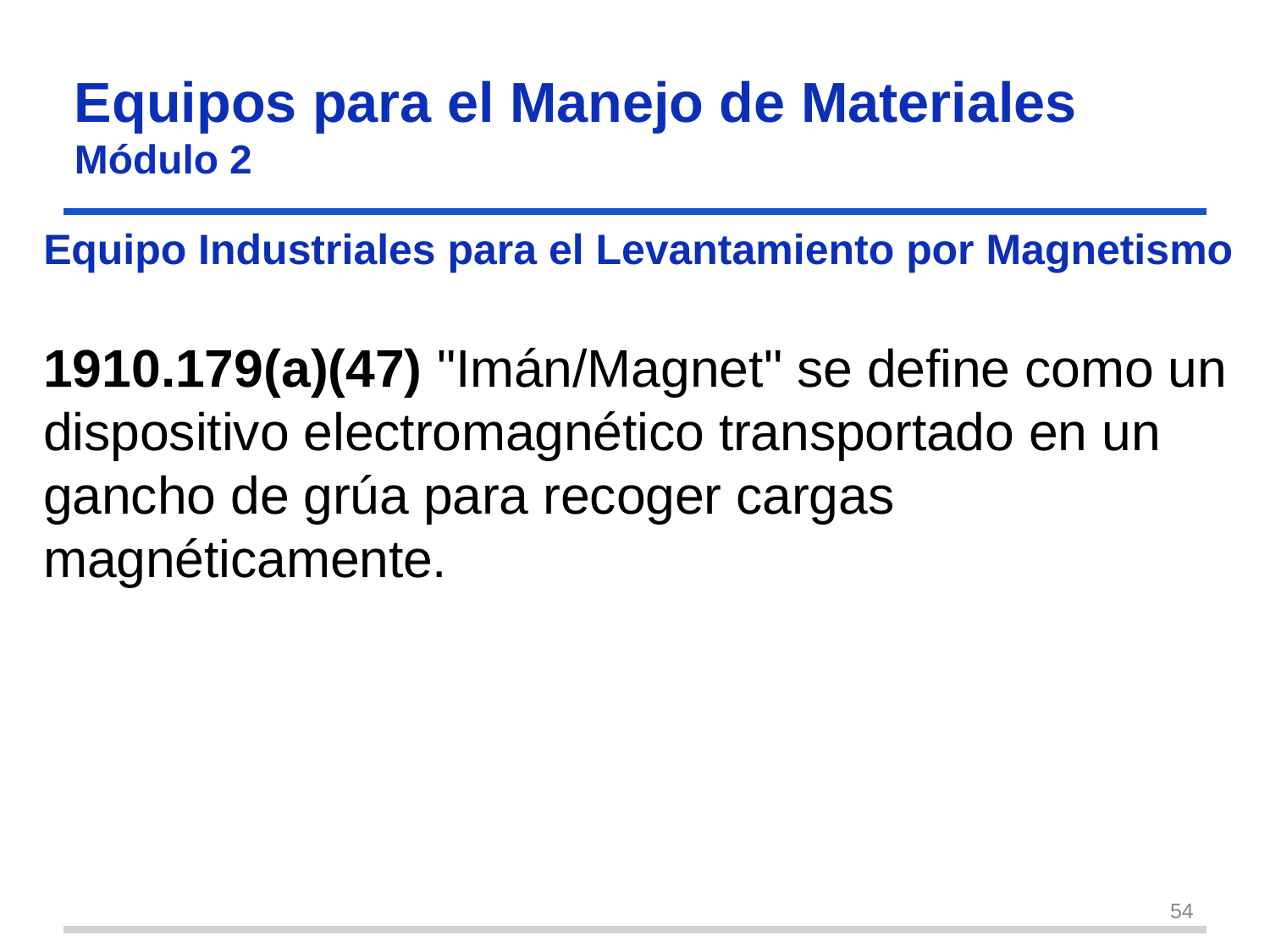

# Equipos para el Manejo de Materiales Módulo 2
Equipo Industriales para el Levantamiento por Magnetismo

1910.179(a)(47) "Imán/Magnet" se define como un dispositivo electromagnético transportado en un gancho de grúa para recoger cargas magnéticamente.
54